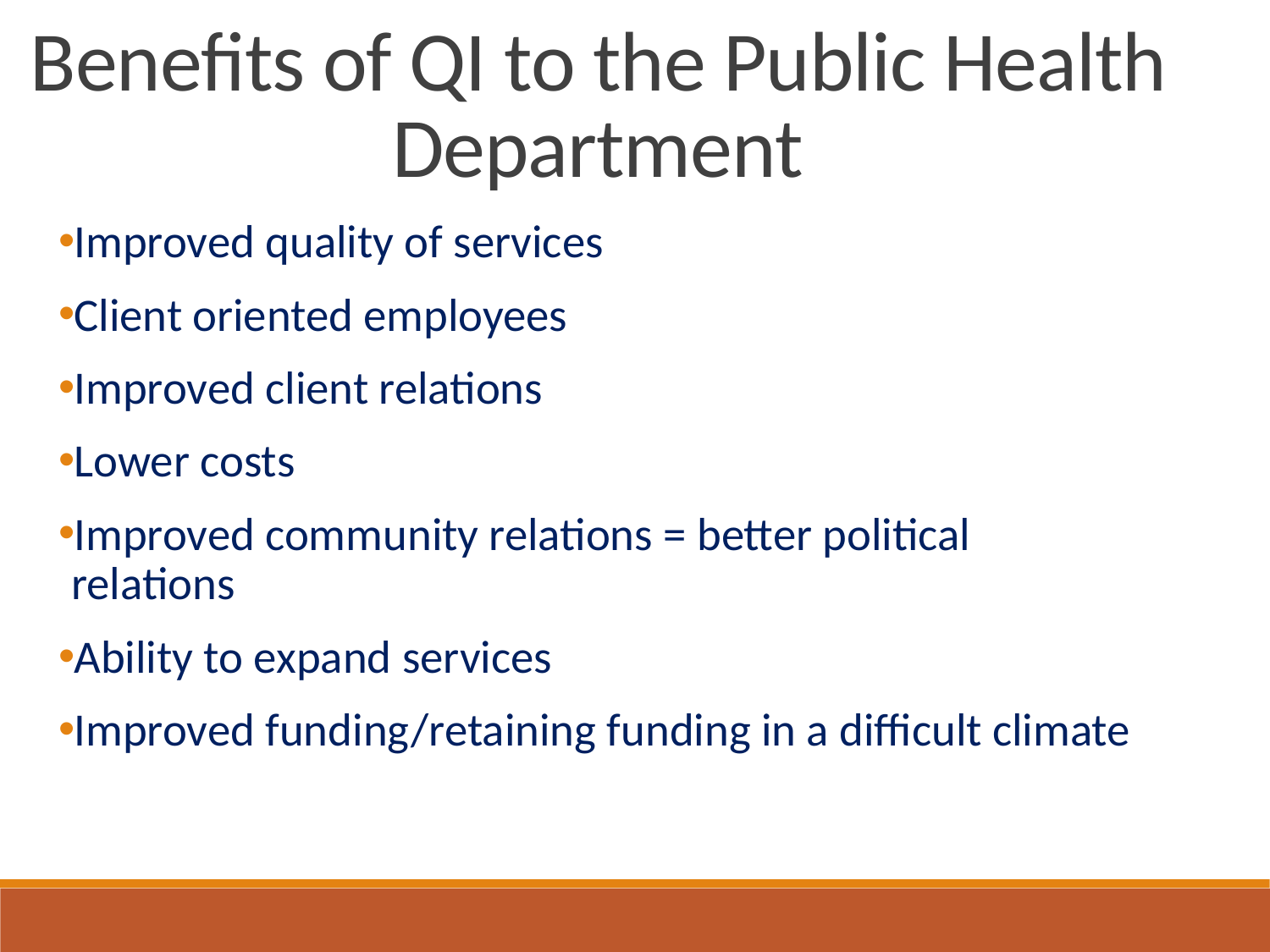

Benefits of QI to the Public Health Department
Improved quality of services
Client oriented employees
Improved client relations
Lower costs
Improved community relations = better political relations
Ability to expand services
Improved funding/retaining funding in a difficult climate